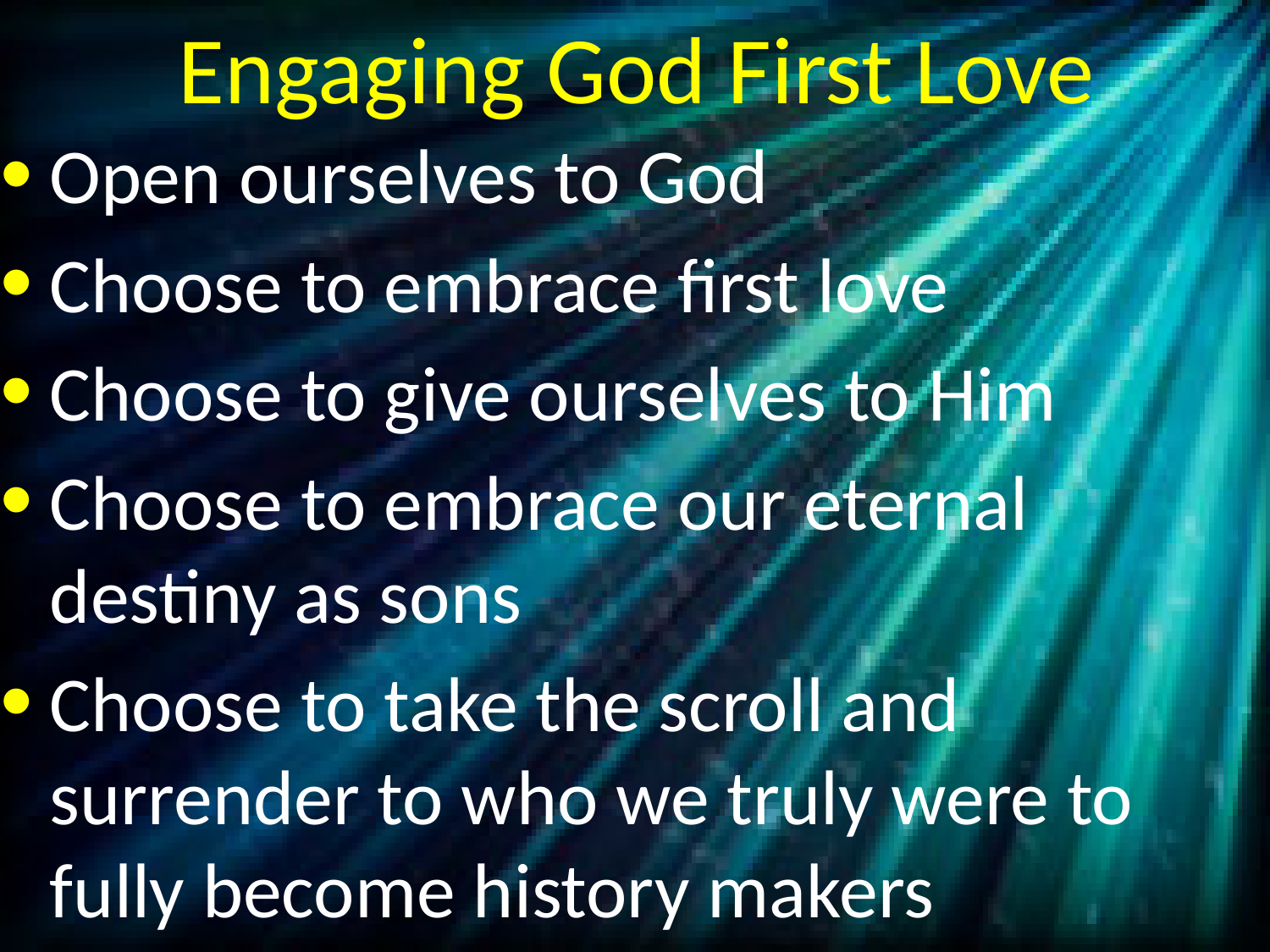

# Engaging God First Love
Open ourselves to God
Choose to embrace first love
Choose to give ourselves to Him
Choose to embrace our eternal destiny as sons
Choose to take the scroll and surrender to who we truly were to  fully become history makers